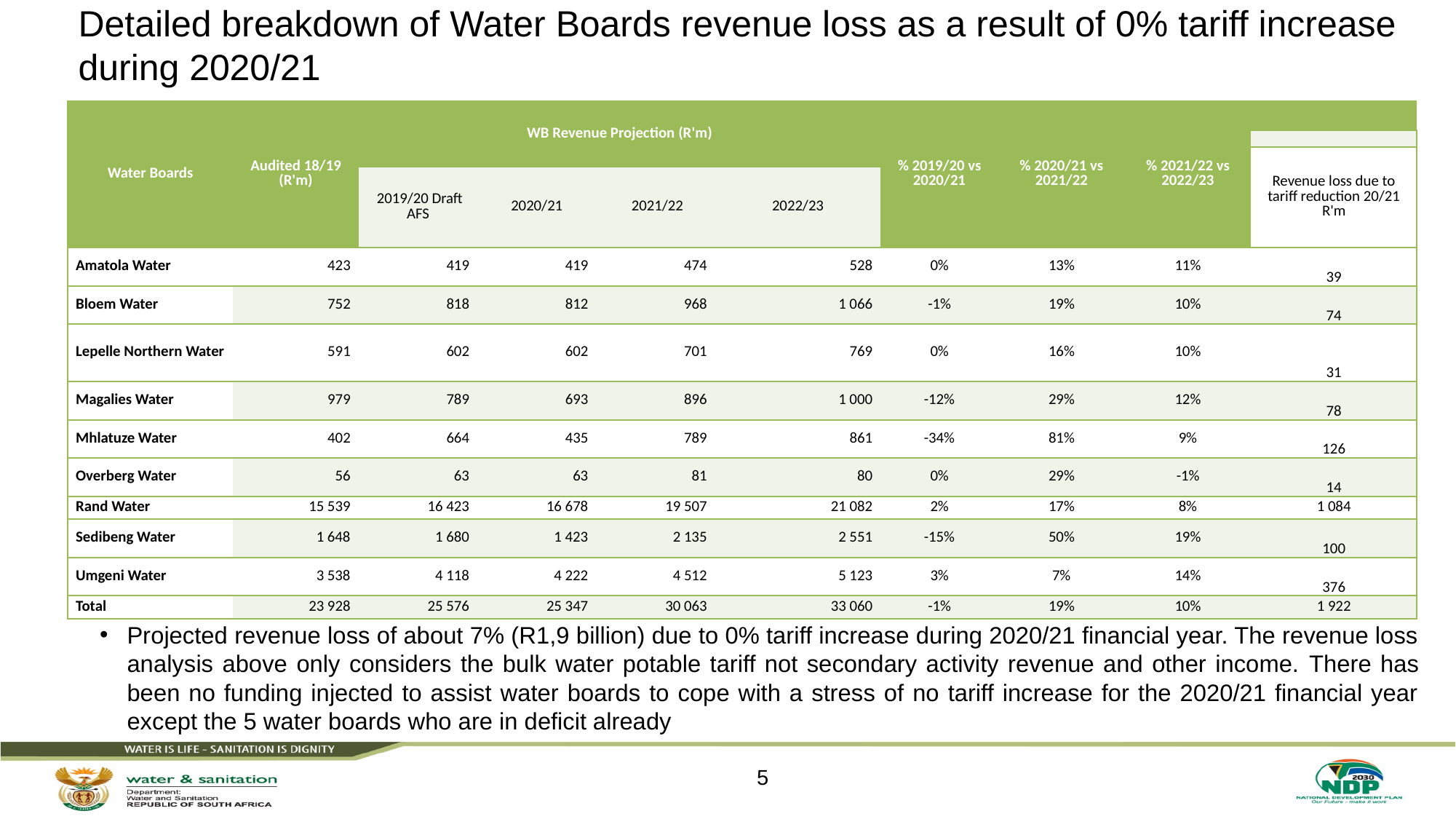

# Detailed breakdown of Water Boards revenue loss as a result of 0% tariff increase during 2020/21
| Water Boards | Audited 18/19 (R'm) | WB Revenue Projection (R'm) |  |  |  | % 2019/20 vs 2020/21 | % 2020/21 vs 2021/22 | % 2021/22 vs 2022/23 |  |
| --- | --- | --- | --- | --- | --- | --- | --- | --- | --- |
|  |  |  |  |  |  |  |  |  |  |
|  |  |  |  |  |  |  |  |  | Revenue loss due to tariff reduction 20/21 R'm |
|  |  | 2019/20 Draft AFS | 2020/21 | 2021/22 | 2022/23 |  |  |  |  |
| Amatola Water | 423 | 419 | 419 | 474 | 528 | 0% | 13% | 11% | 39 |
| Bloem Water | 752 | 818 | 812 | 968 | 1 066 | -1% | 19% | 10% | 74 |
| Lepelle Northern Water | 591 | 602 | 602 | 701 | 769 | 0% | 16% | 10% | 31 |
| Magalies Water | 979 | 789 | 693 | 896 | 1 000 | -12% | 29% | 12% | 78 |
| Mhlatuze Water | 402 | 664 | 435 | 789 | 861 | -34% | 81% | 9% | 126 |
| Overberg Water | 56 | 63 | 63 | 81 | 80 | 0% | 29% | -1% | 14 |
| Rand Water | 15 539 | 16 423 | 16 678 | 19 507 | 21 082 | 2% | 17% | 8% | 1 084 |
| Sedibeng Water | 1 648 | 1 680 | 1 423 | 2 135 | 2 551 | -15% | 50% | 19% | 100 |
| Umgeni Water | 3 538 | 4 118 | 4 222 | 4 512 | 5 123 | 3% | 7% | 14% | 376 |
| Total | 23 928 | 25 576 | 25 347 | 30 063 | 33 060 | -1% | 19% | 10% | 1 922 |
Projected revenue loss of about 7% (R1,9 billion) due to 0% tariff increase during 2020/21 financial year. The revenue loss analysis above only considers the bulk water potable tariff not secondary activity revenue and other income. There has been no funding injected to assist water boards to cope with a stress of no tariff increase for the 2020/21 financial year except the 5 water boards who are in deficit already

5